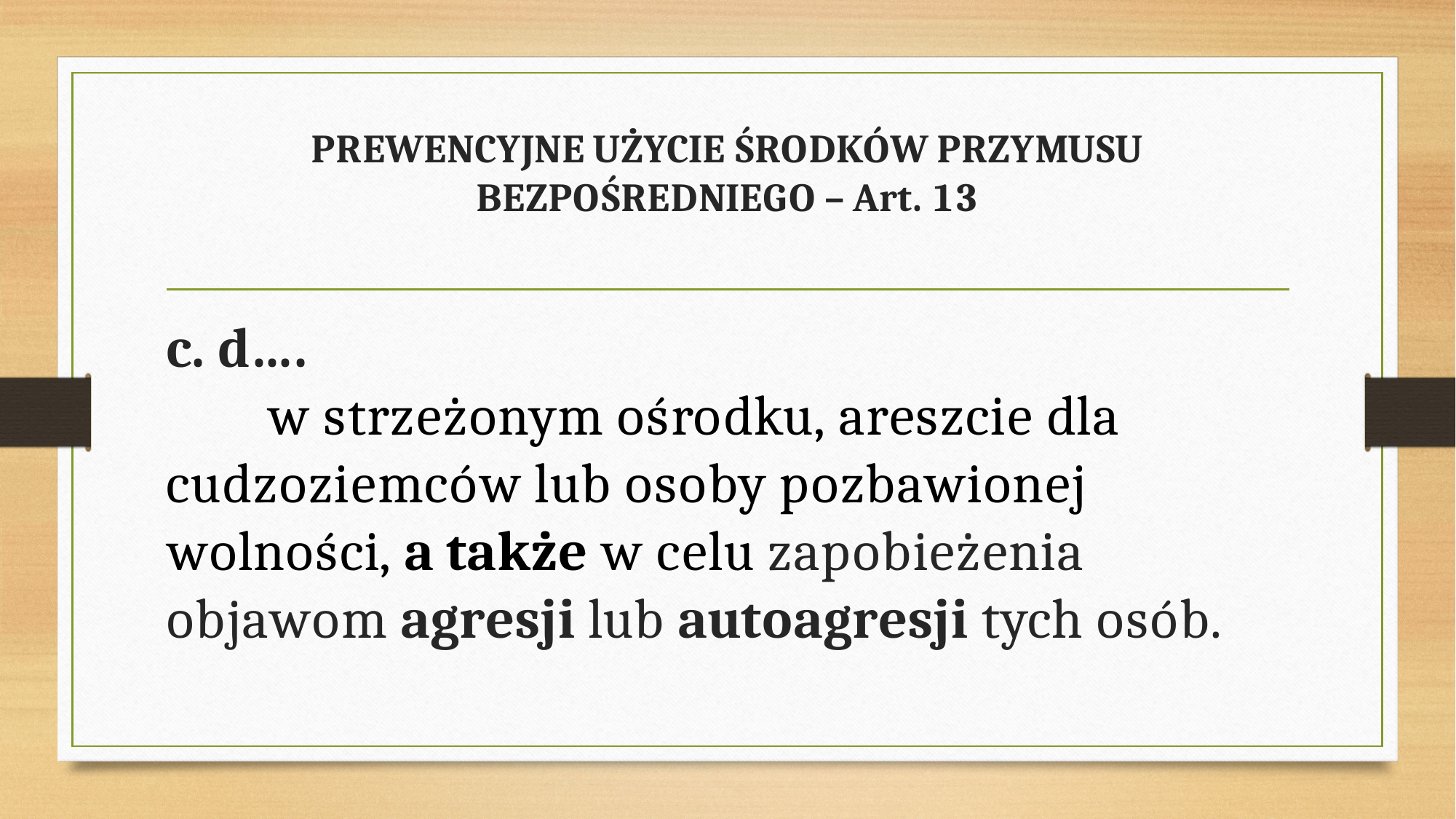

# PREWENCYJNE UŻYCIE ŚRODKÓW PRZYMUSU BEZPOŚREDNIEGO – Art. 13
c. d….
	w strzeżonym ośrodku, areszcie dla cudzoziemców lub osoby pozbawionej wolności, a także w celu zapobieżenia objawom agresji lub autoagresji tych osób.